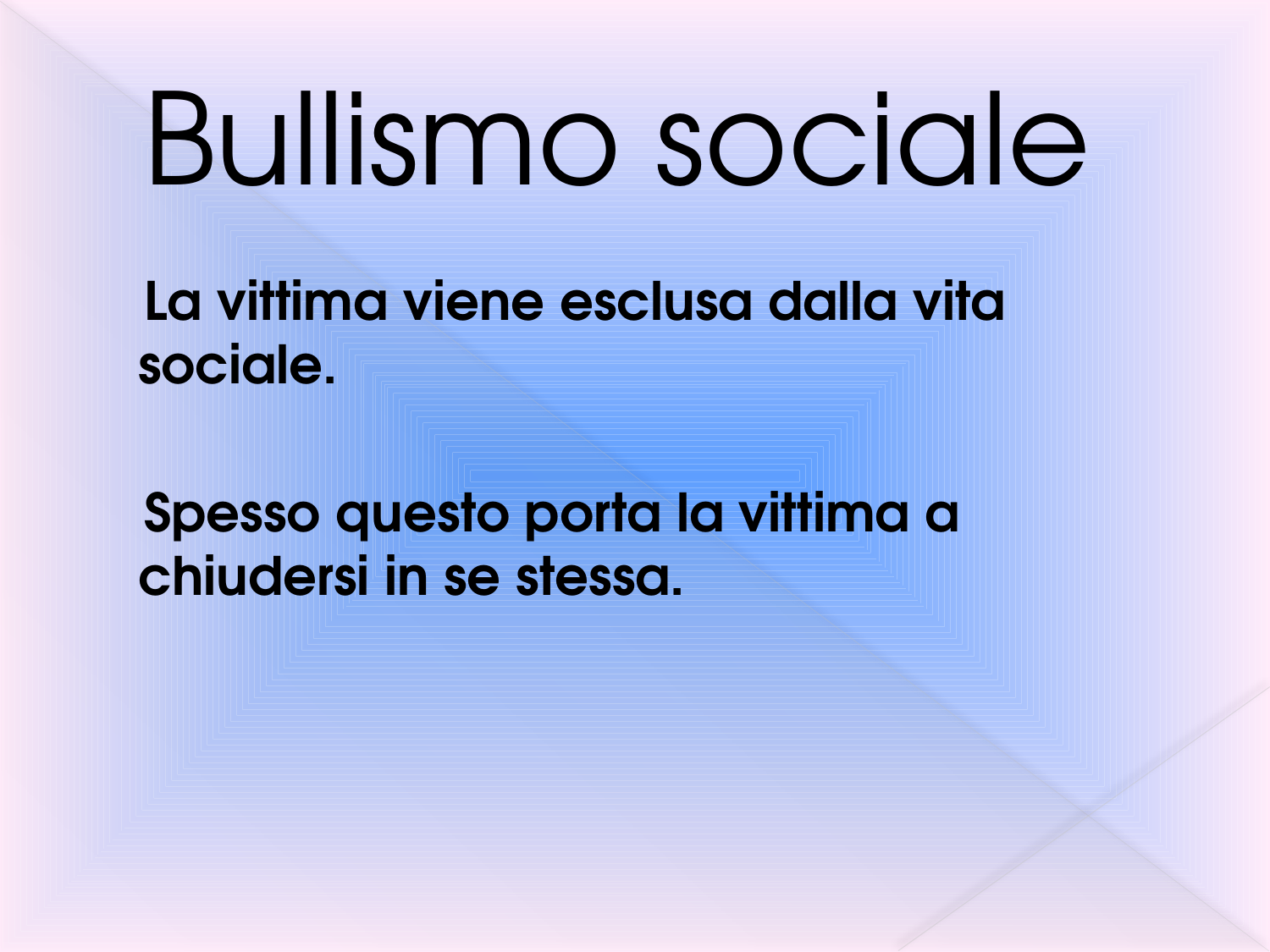

# Bullismo sociale
    La vittima viene esclusa dalla vita sociale.

    Spesso questo porta la vittima a chiudersi in se stessa.